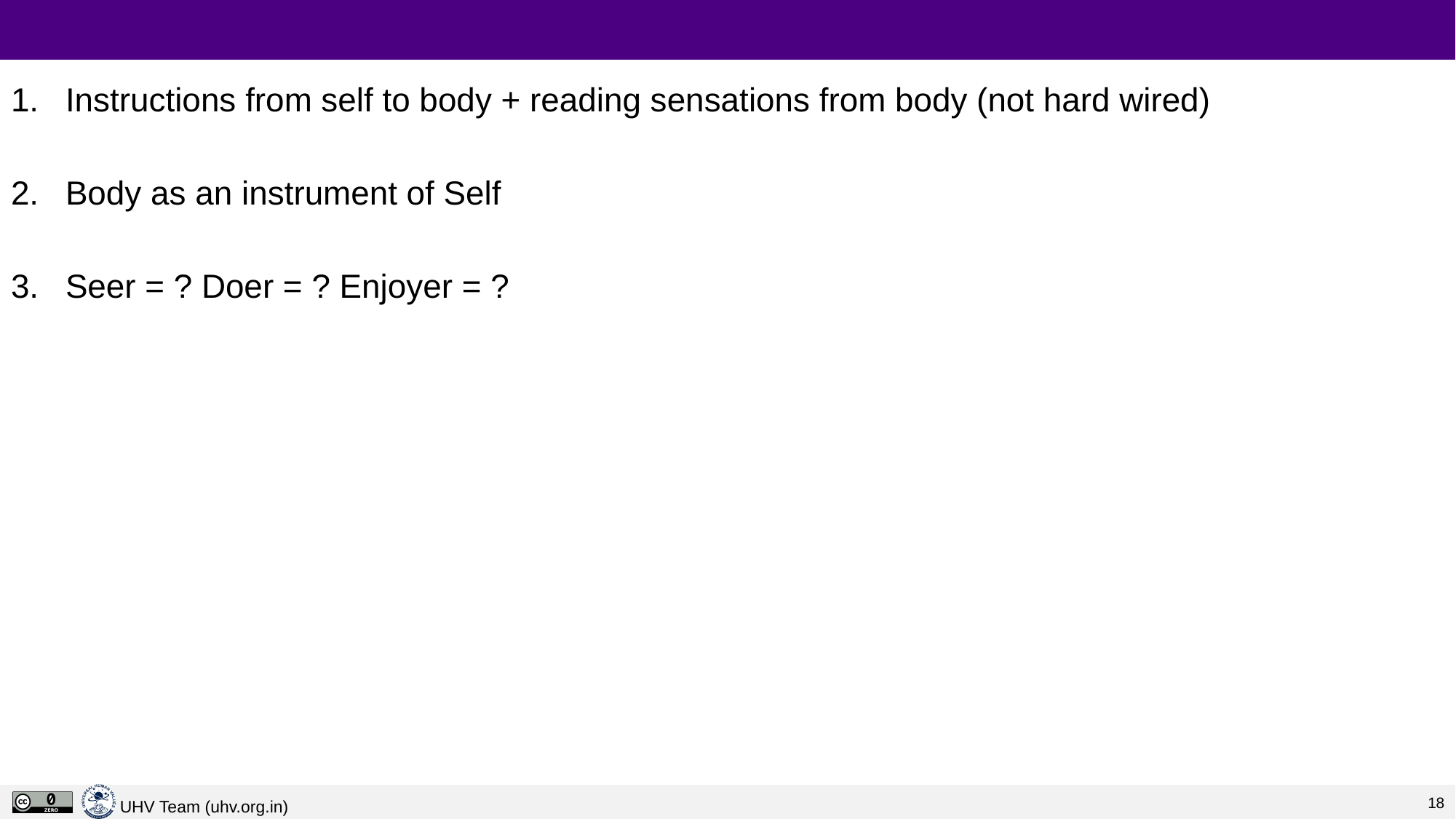

#
Instructions from self to body + reading sensations from body (not hard wired)

Body as an instrument of Self

Seer = ? Doer = ? Enjoyer = ?